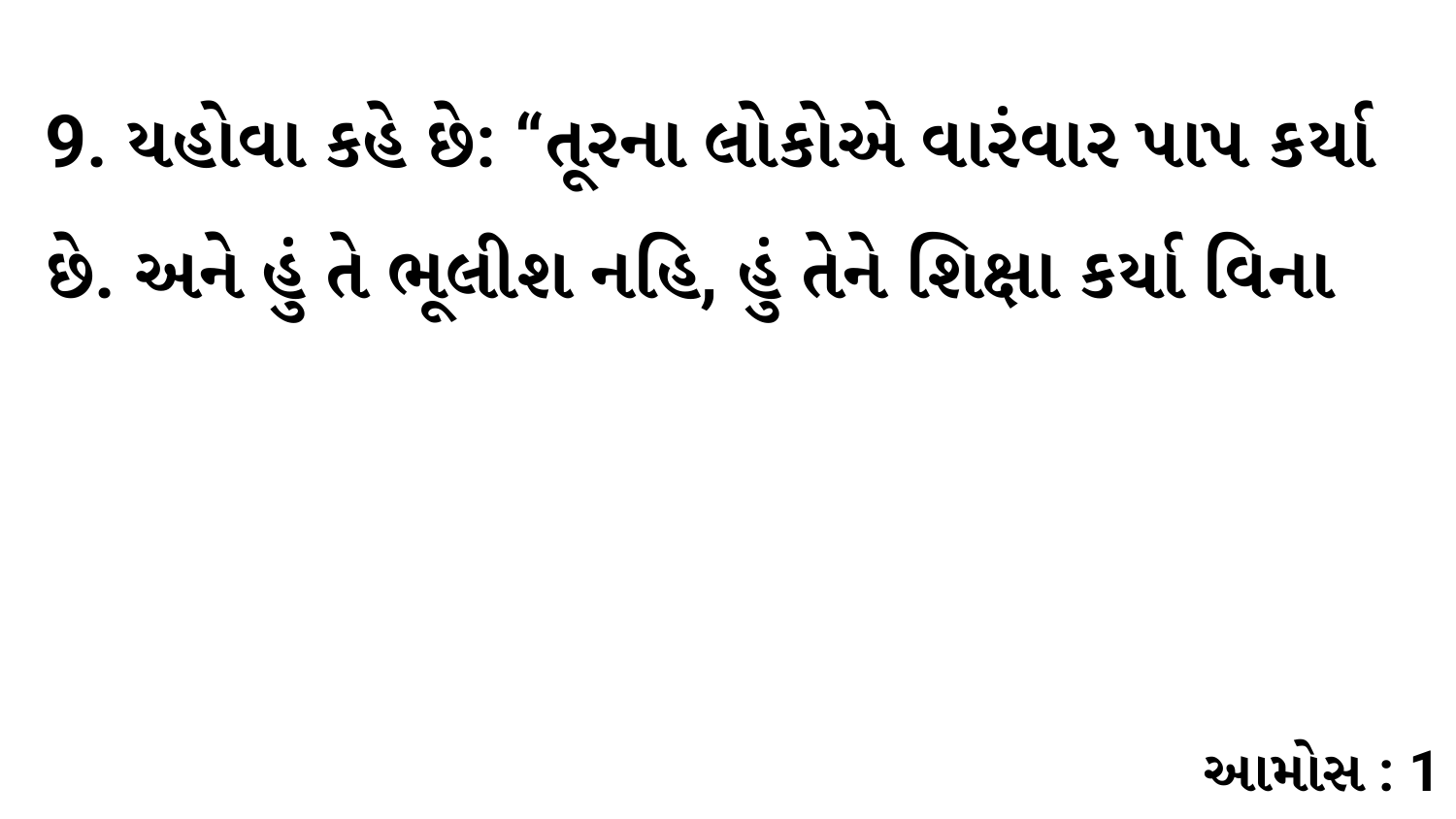

9. યહોવા કહે છે: “તૂરના લોકોએ વારંવાર પાપ કર્યા છે. અને હું તે ભૂલીશ નહિ, હું તેને શિક્ષા કર્યા વિના
આમોસ : 1